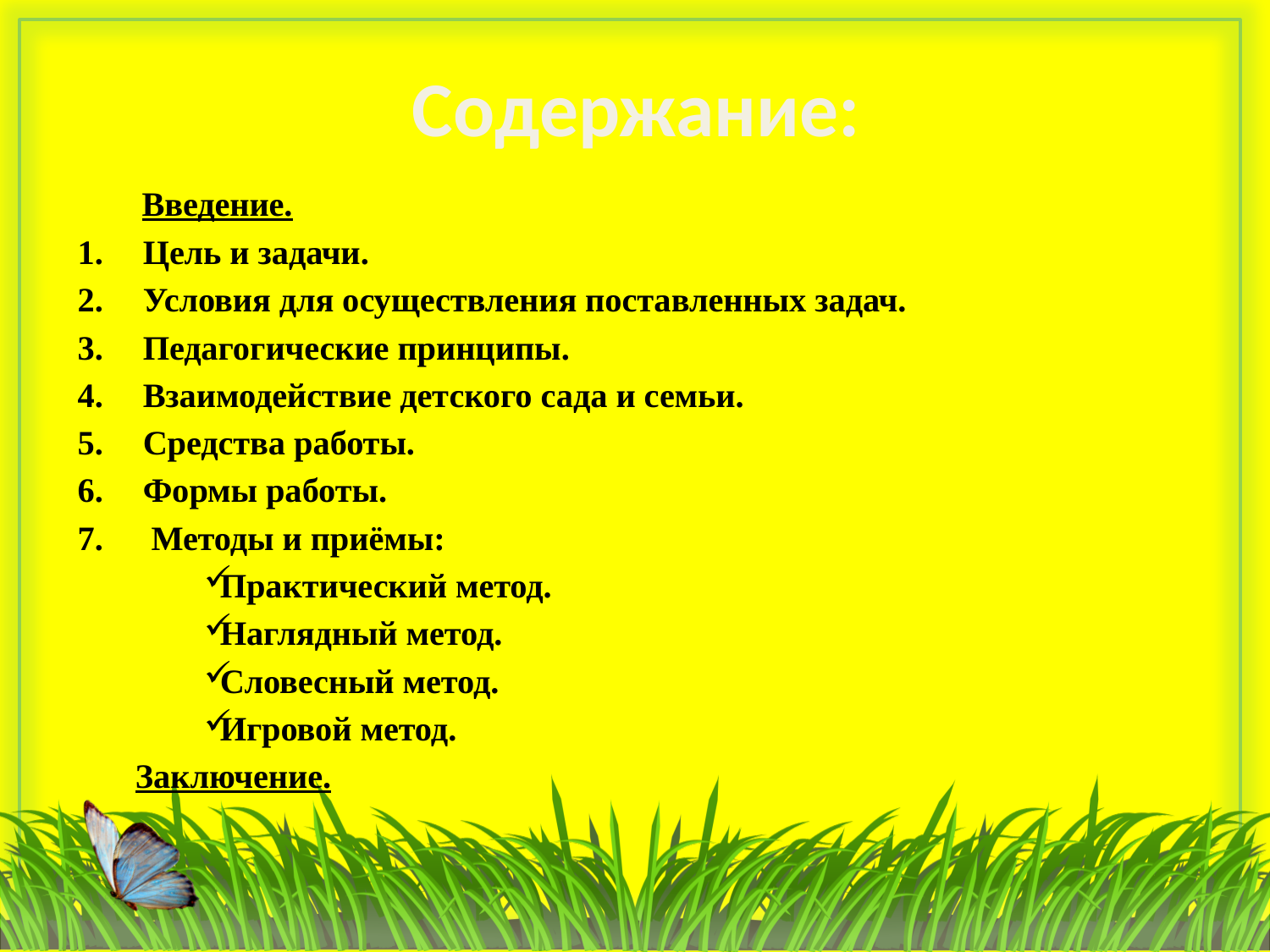

# Содержание:
        Введение.
Цель и задачи.
Условия для осуществления поставленных задач.
Педагогические принципы.
Взаимодействие детского сада и семьи.
Средства работы.
Формы работы.
 Методы и приёмы:
Практический метод.
Наглядный метод.
Словесный метод.
Игровой метод.
Заключение.